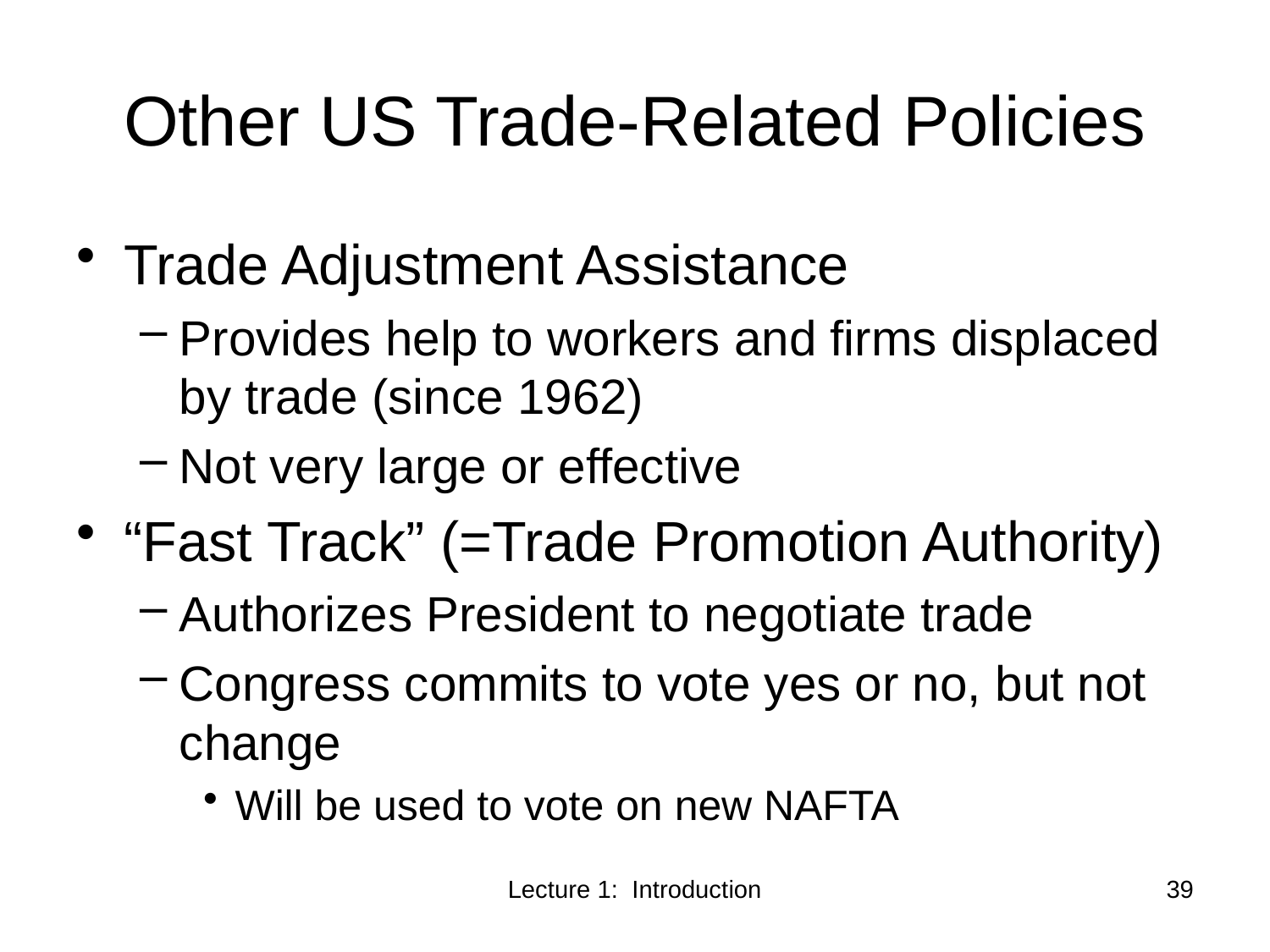

# Other US Trade-Related Policies
Trade Adjustment Assistance
Provides help to workers and firms displaced by trade (since 1962)
Not very large or effective
“Fast Track” (=Trade Promotion Authority)
Authorizes President to negotiate trade
Congress commits to vote yes or no, but not change
Will be used to vote on new NAFTA

Lecture 1:  Introduction
39